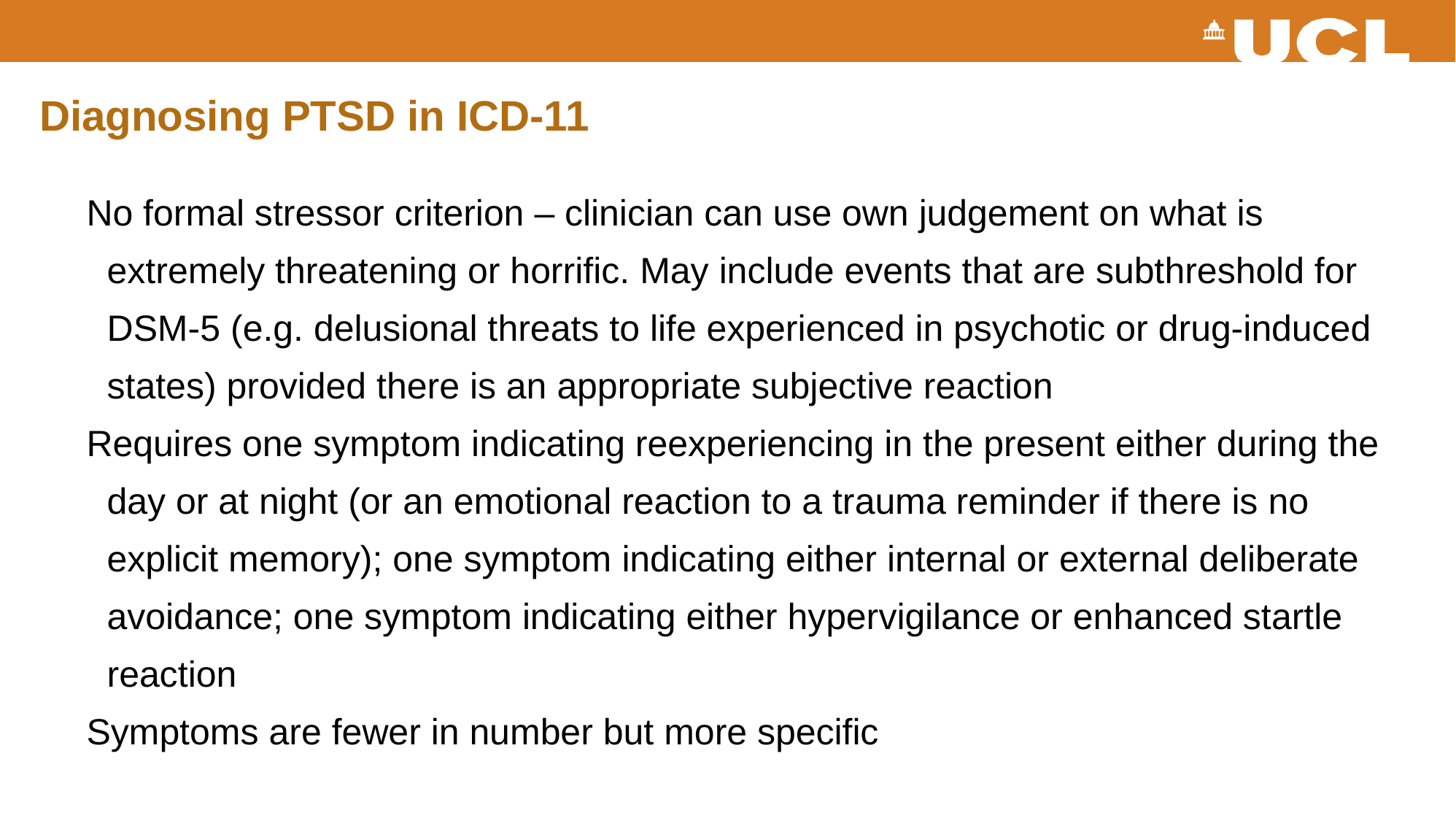

# Diagnosing PTSD in ICD-11
No formal stressor criterion – clinician can use own judgement on what is
  extremely threatening or horrific. May include events that are subthreshold for
  DSM-5 (e.g. delusional threats to life experienced in psychotic or drug-induced
  states) provided there is an appropriate subjective reaction
Requires one symptom indicating reexperiencing in the present either during the
  day or at night (or an emotional reaction to a trauma reminder if there is no
  explicit memory); one symptom indicating either internal or external deliberate
  avoidance; one symptom indicating either hypervigilance or enhanced startle
  reaction
Symptoms are fewer in number but more specific